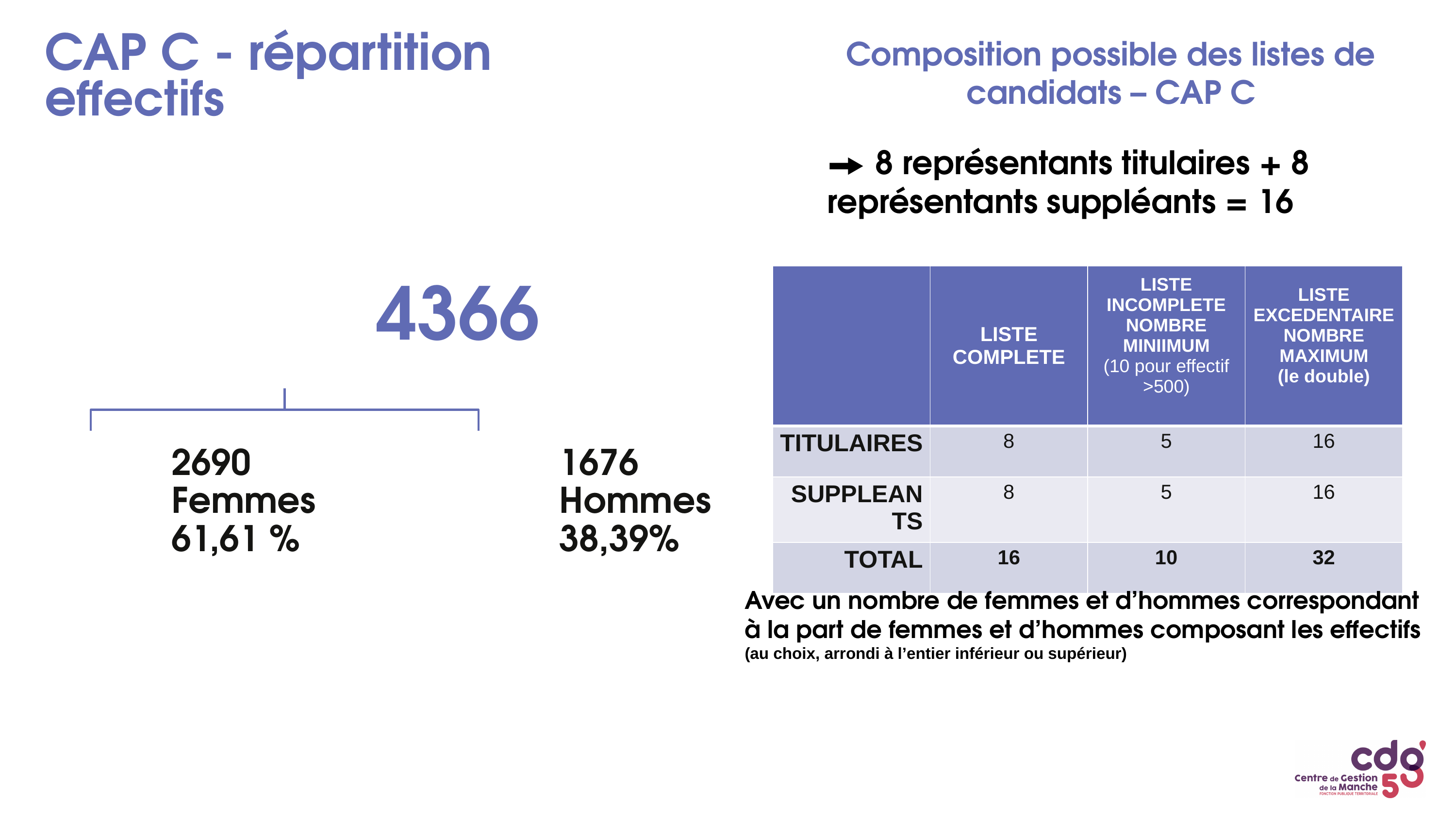

CAP C - répartition effectifs
Composition possible des listes de candidats – CAP C
4366
2690 Femmes
61,61 %
1676 Hommes
38,39%
➡️ 8 représentants titulaires + 8 représentants suppléants = 16

|  | LISTE COMPLETE | LISTE INCOMPLETE NOMBRE MINIIMUM (10 pour effectif >500) | LISTE EXCEDENTAIRE NOMBRE MAXIMUM (le double) |
| --- | --- | --- | --- |
| TITULAIRES | 8 | 5 | 16 |
| SUPPLEANTS | 8 | 5 | 16 |
| TOTAL | 16 | 10 | 32 |
Avec un nombre de femmes et d’hommes correspondant à la part de femmes et d’hommes composant les effectifs
(au choix, arrondi à l’entier inférieur ou supérieur)